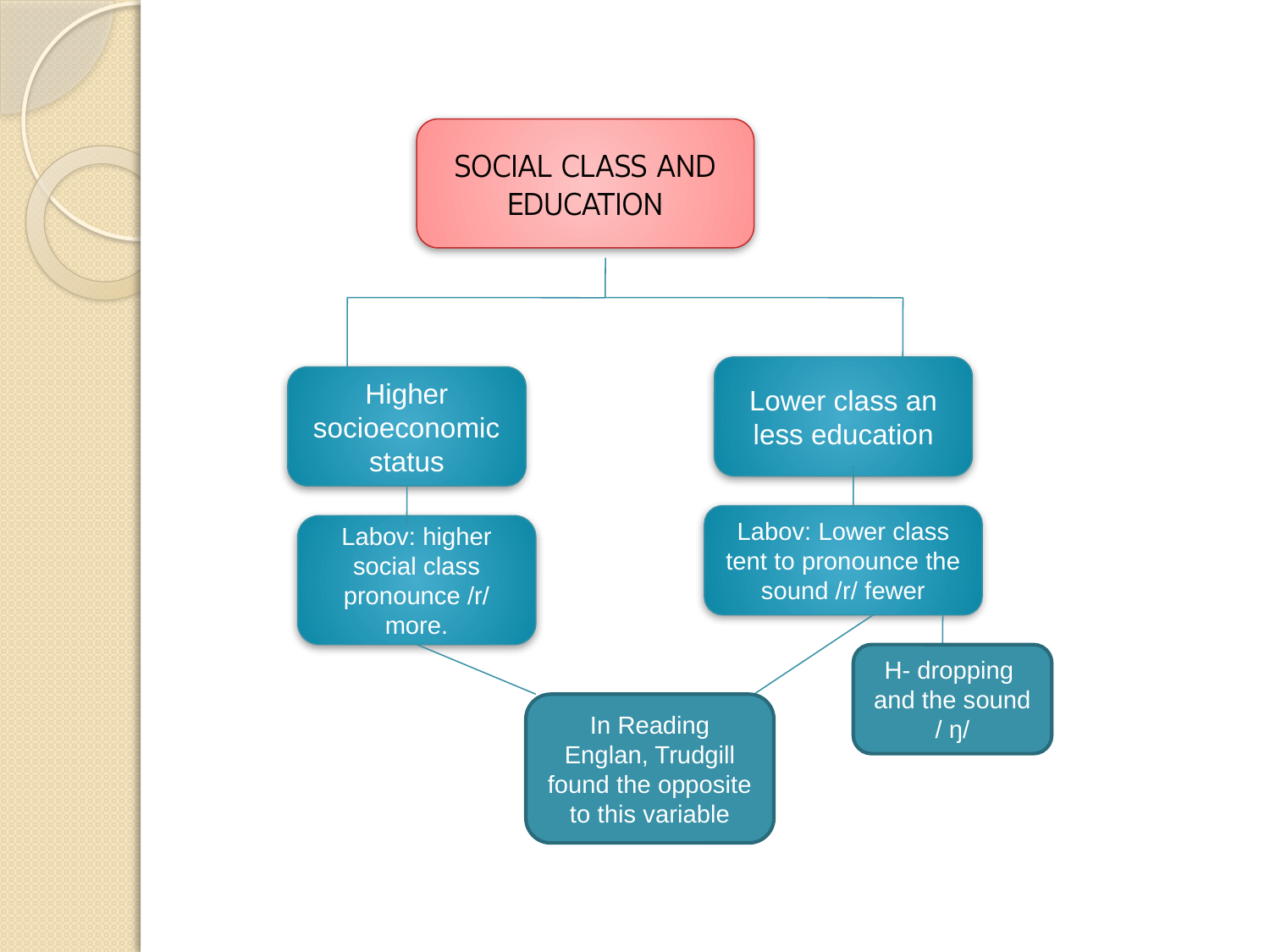

SOCIAL CLASS AND EDUCATION
Lower class an less education
Higher socioeconomic status
Labov: Lower class tent to pronounce the sound /r/ fewer
Labov: higher social class pronounce /r/ more.
H- dropping  and the sound / ŋ/
In Reading Englan, Trudgill found the opposite to this variable